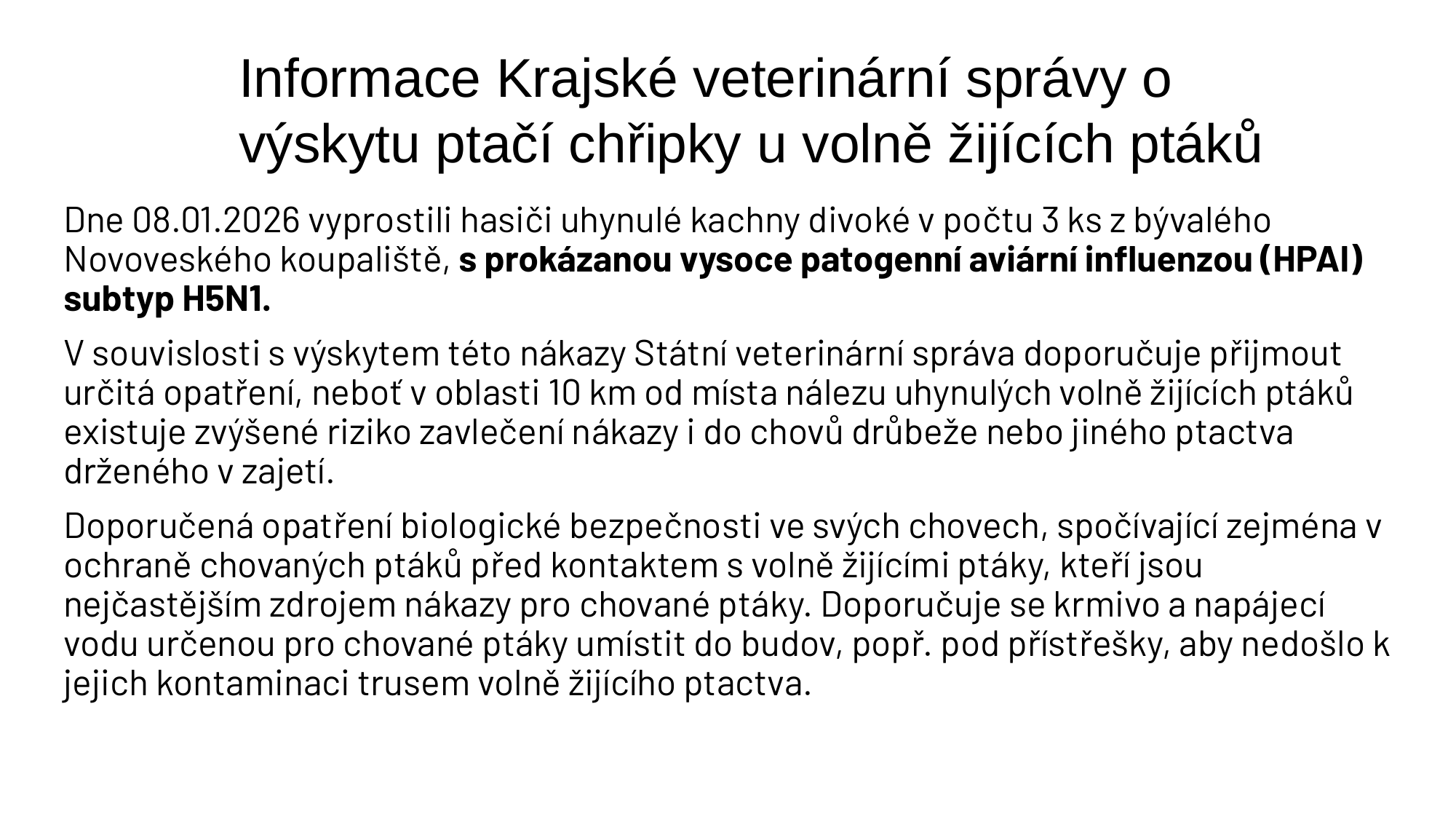

Informace Krajské veterinární správy o výskytu ptačí chřipky u volně žijících ptáků
Dne 08.01.2026 vyprostili hasiči uhynulé kachny divoké v počtu 3 ks z bývalého Novoveského koupaliště, s prokázanou vysoce patogenní aviární influenzou (HPAI) subtyp H5N1.
V souvislosti s výskytem této nákazy Státní veterinární správa doporučuje přijmout určitá opatření, neboť v oblasti 10 km od místa nálezu uhynulých volně žijících ptáků existuje zvýšené riziko zavlečení nákazy i do chovů drůbeže nebo jiného ptactva drženého v zajetí.
Doporučená opatření biologické bezpečnosti ve svých chovech, spočívající zejména v ochraně chovaných ptáků před kontaktem s volně žijícími ptáky, kteří jsou nejčastějším zdrojem nákazy pro chované ptáky. Doporučuje se krmivo a napájecí vodu určenou pro chované ptáky umístit do budov, popř. pod přístřešky, aby nedošlo k jejich kontaminaci trusem volně žijícího ptactva.